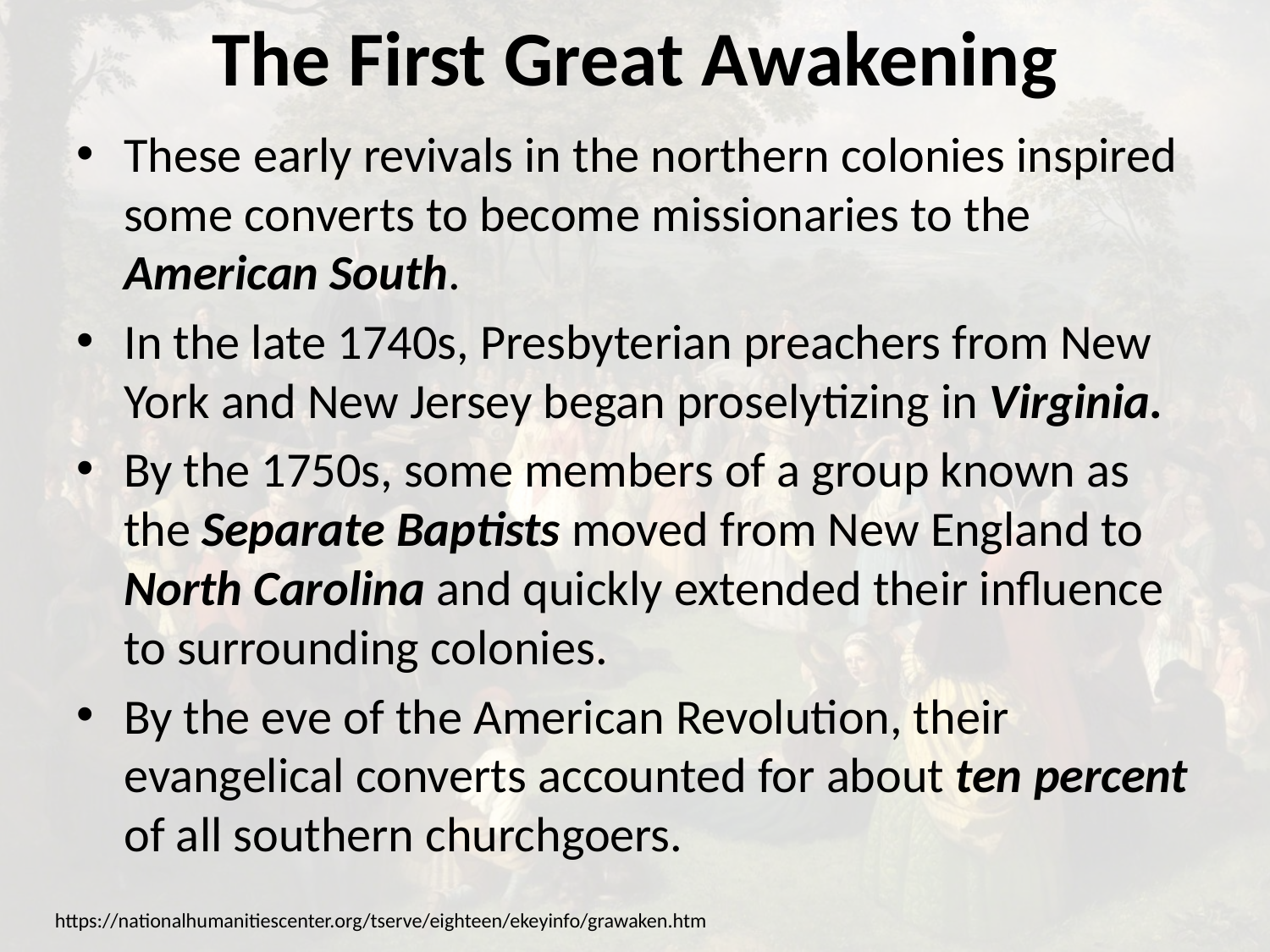

# The First Great Awakening
These early revivals in the northern colonies inspired some converts to become missionaries to the American South.
In the late 1740s, Presbyterian preachers from New York and New Jersey began proselytizing in Virginia.
By the 1750s, some members of a group known as the Separate Baptists moved from New England to North Carolina and quickly extended their influence to surrounding colonies.
By the eve of the American Revolution, their evangelical converts accounted for about ten percent of all southern churchgoers.

https://nationalhumanitiescenter.org/tserve/eighteen/ekeyinfo/grawaken.htm